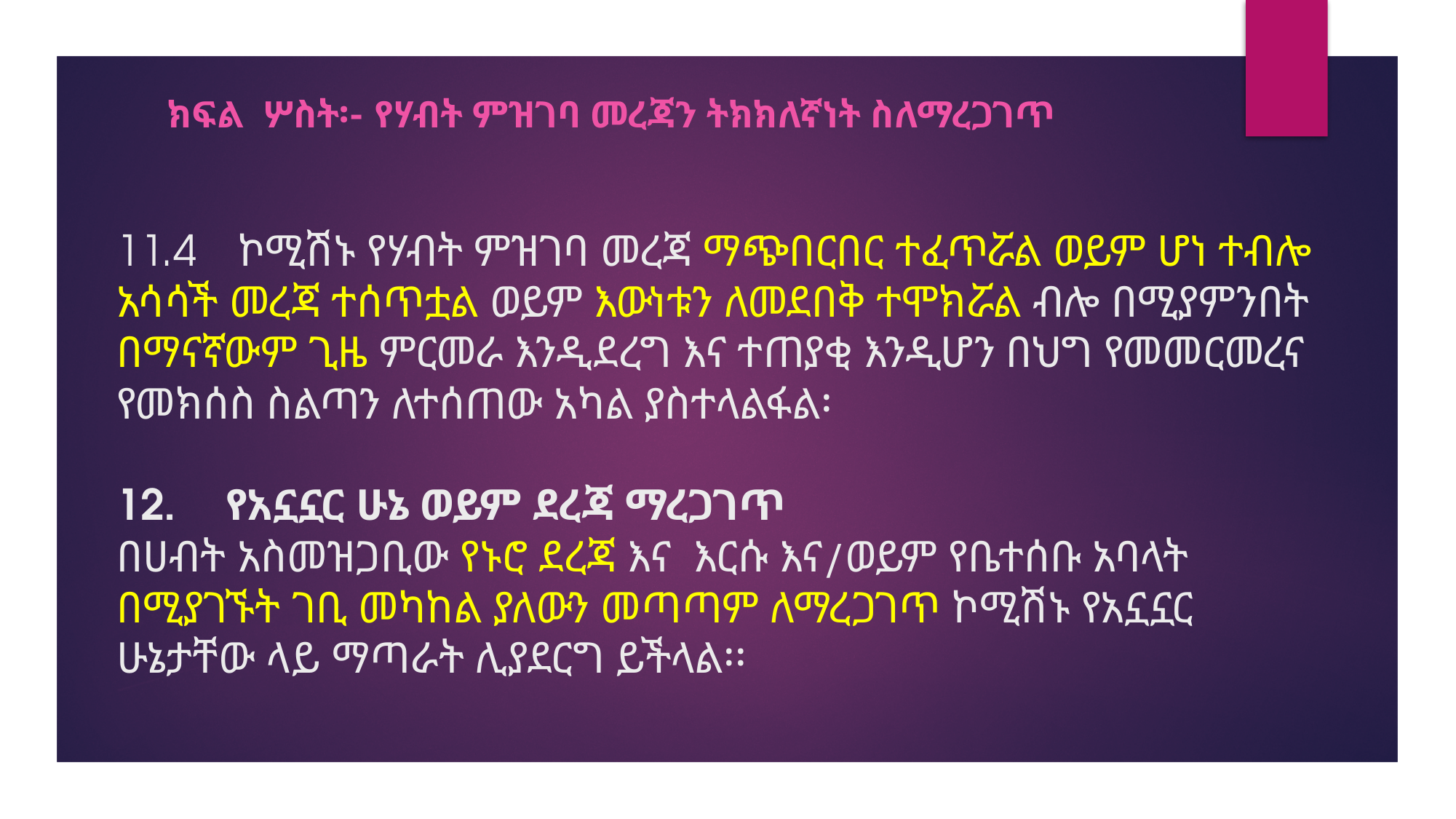

ክፍል  ሦስት፡- የሃብት ምዝገባ መረጃን ትክክለኛነት ስለማረጋገጥ
# 11.4	 ኮሚሽኑ የሃብት ምዝገባ መረጃ ማጭበርበር ተፈጥሯል ወይም ሆነ ተብሎ አሳሳች መረጃ ተሰጥቷል ወይም እውነቱን ለመደበቅ ተሞክሯል ብሎ በሚያምንበት በማናኛውም ጊዜ ምርመራ እንዲደረግ እና ተጠያቂ እንዲሆን በህግ የመመርመረና የመክሰስ ስልጣን ለተሰጠው አካል ያስተላልፋል፡ 12.	የአኗኗር ሁኔ ወይም ደረጃ ማረጋገጥ በሀብት አስመዝጋቢው የኑሮ ደረጃ እና  እርሱ እና/ወይም የቤተሰቡ አባላት በሚያገኙት ገቢ መካከል ያለውን መጣጣም ለማረጋገጥ ኮሚሽኑ የአኗኗር ሁኔታቸው ላይ ማጣራት ሊያደርግ ይችላል፡፡